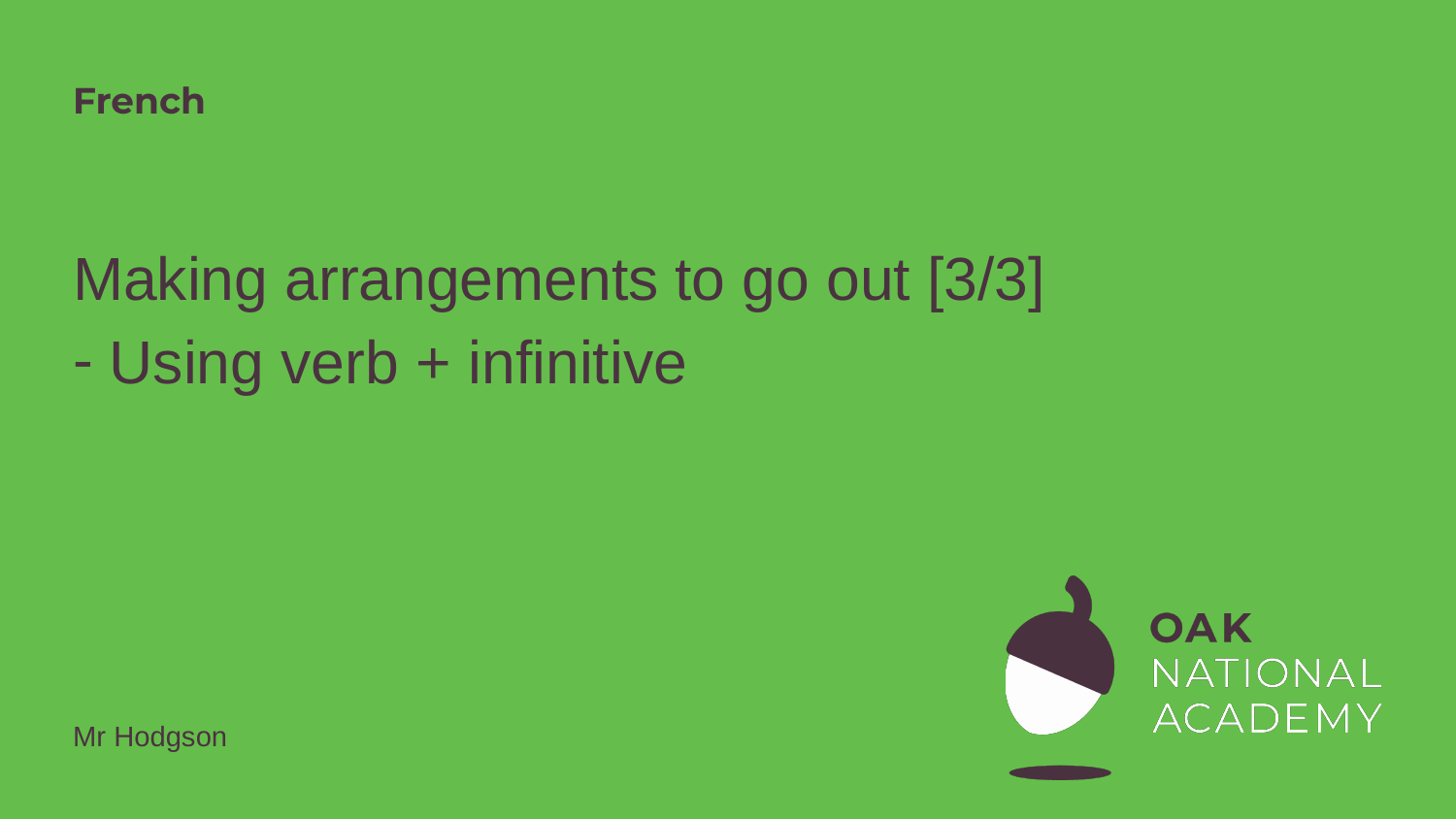

French
# Making arrangements to go out [3/3]
Using verb + infinitive
Mr Hodgson